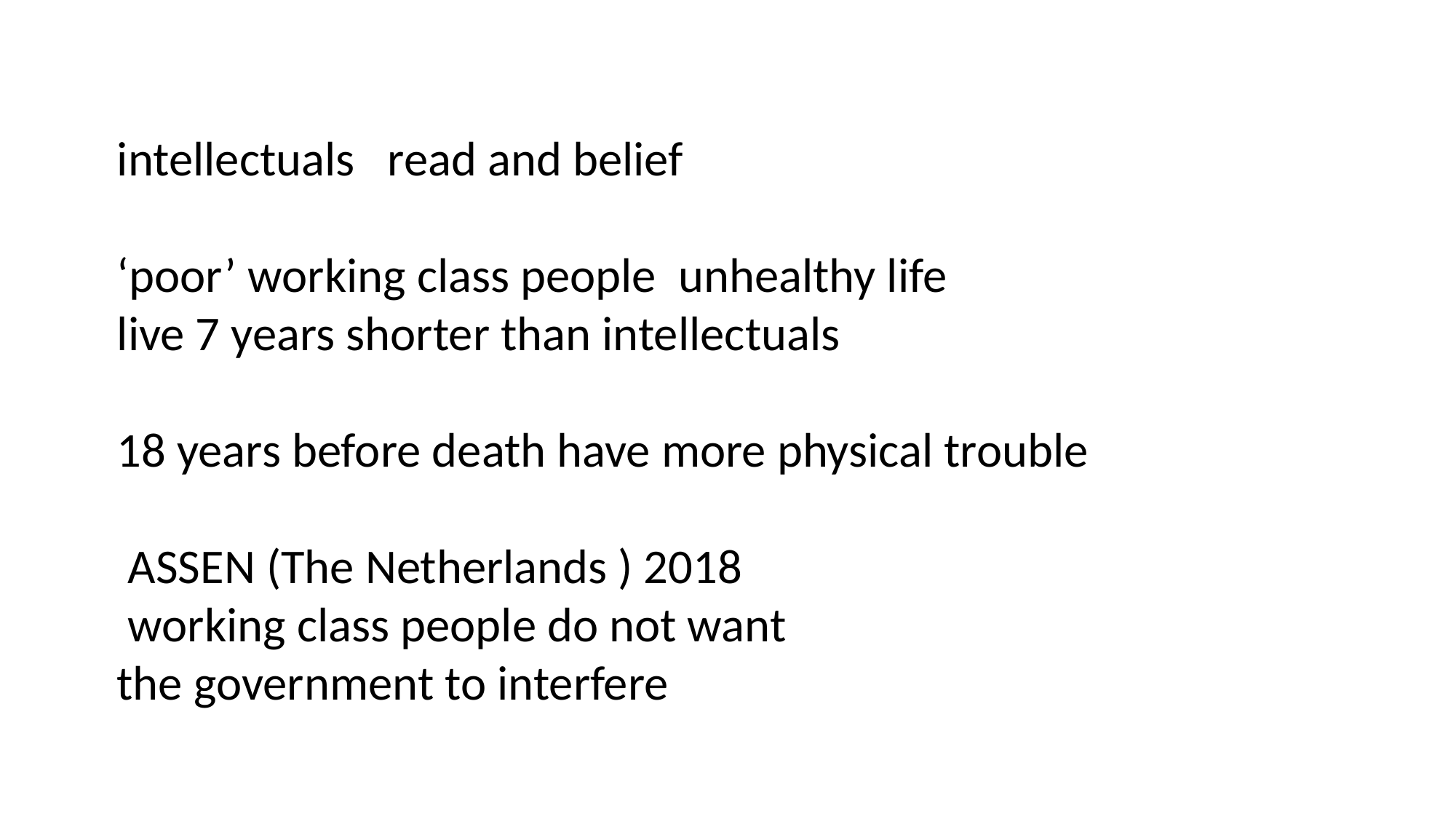

intellectuals   read and belief

‘poor’ working class people  unhealthy life
live 7 years shorter than intellectuals

18 years before death have more physical trouble

 ASSEN (The Netherlands ) 2018
 working class people do not want
the government to interfere